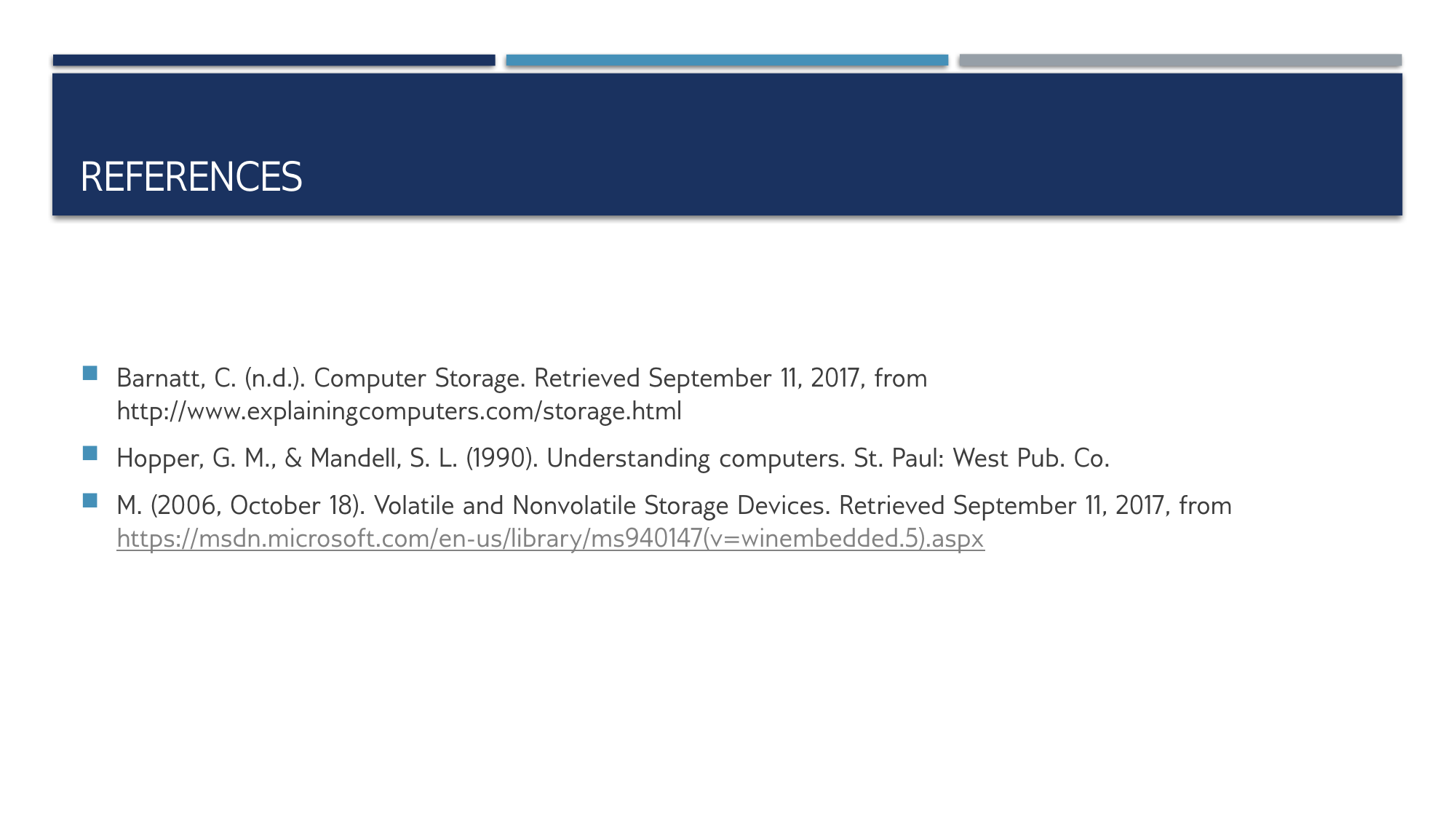

# references
Barnatt, C. (n.d.). Computer Storage. Retrieved September 11, 2017, from http://www.explainingcomputers.com/storage.html
Hopper, G. M., & Mandell, S. L. (1990). Understanding computers. St. Paul: West Pub. Co.
M. (2006, October 18). Volatile and Nonvolatile Storage Devices. Retrieved September 11, 2017, from https://msdn.microsoft.com/en-us/library/ms940147(v=winembedded.5).aspx